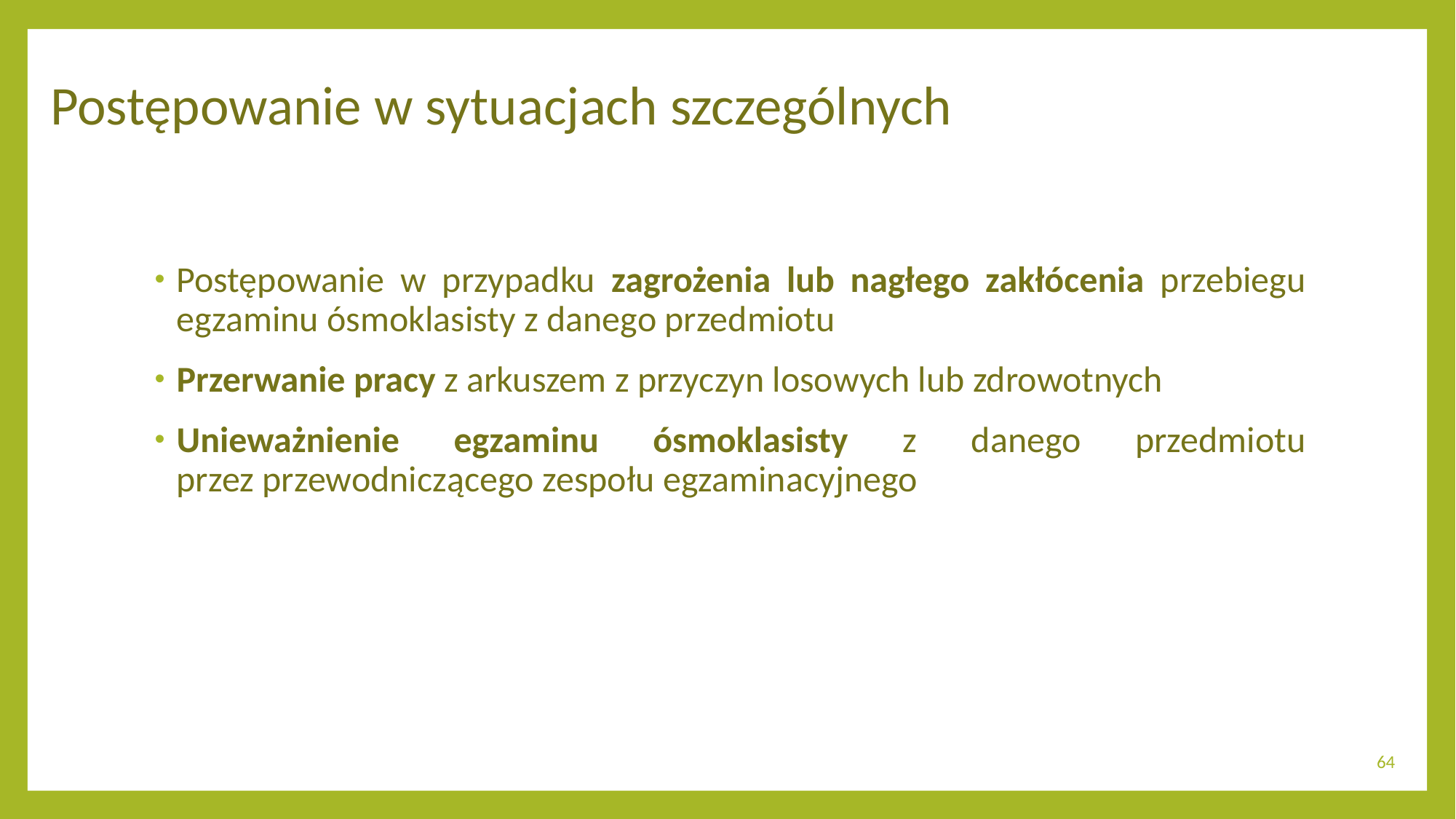

# Postępowanie w sytuacjach szczególnych
Postępowanie w przypadku zagrożenia lub nagłego zakłócenia przebiegu egzaminu ósmoklasisty z danego przedmiotu
Przerwanie pracy z arkuszem z przyczyn losowych lub zdrowotnych
Unieważnienie egzaminu ósmoklasisty z danego przedmiotu
przez przewodniczącego zespołu egzaminacyjnego
64